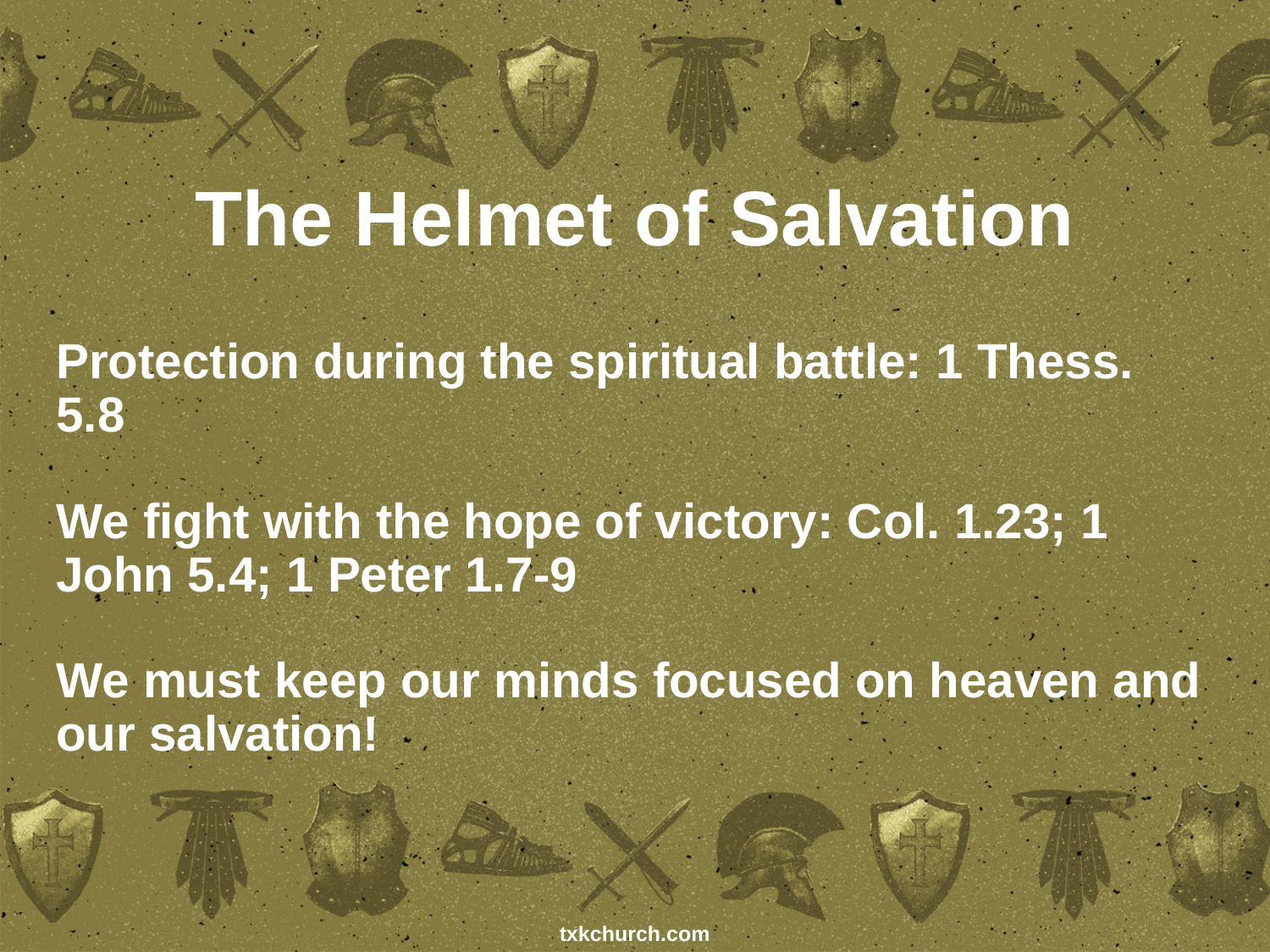

# The Helmet of Salvation
Protection during the spiritual battle: 1 Thess. 5.8

We fight with the hope of victory: Col. 1.23; 1 John 5.4; 1 Peter 1.7-9
We must keep our minds focused on heaven and our salvation!
txkchurch.com